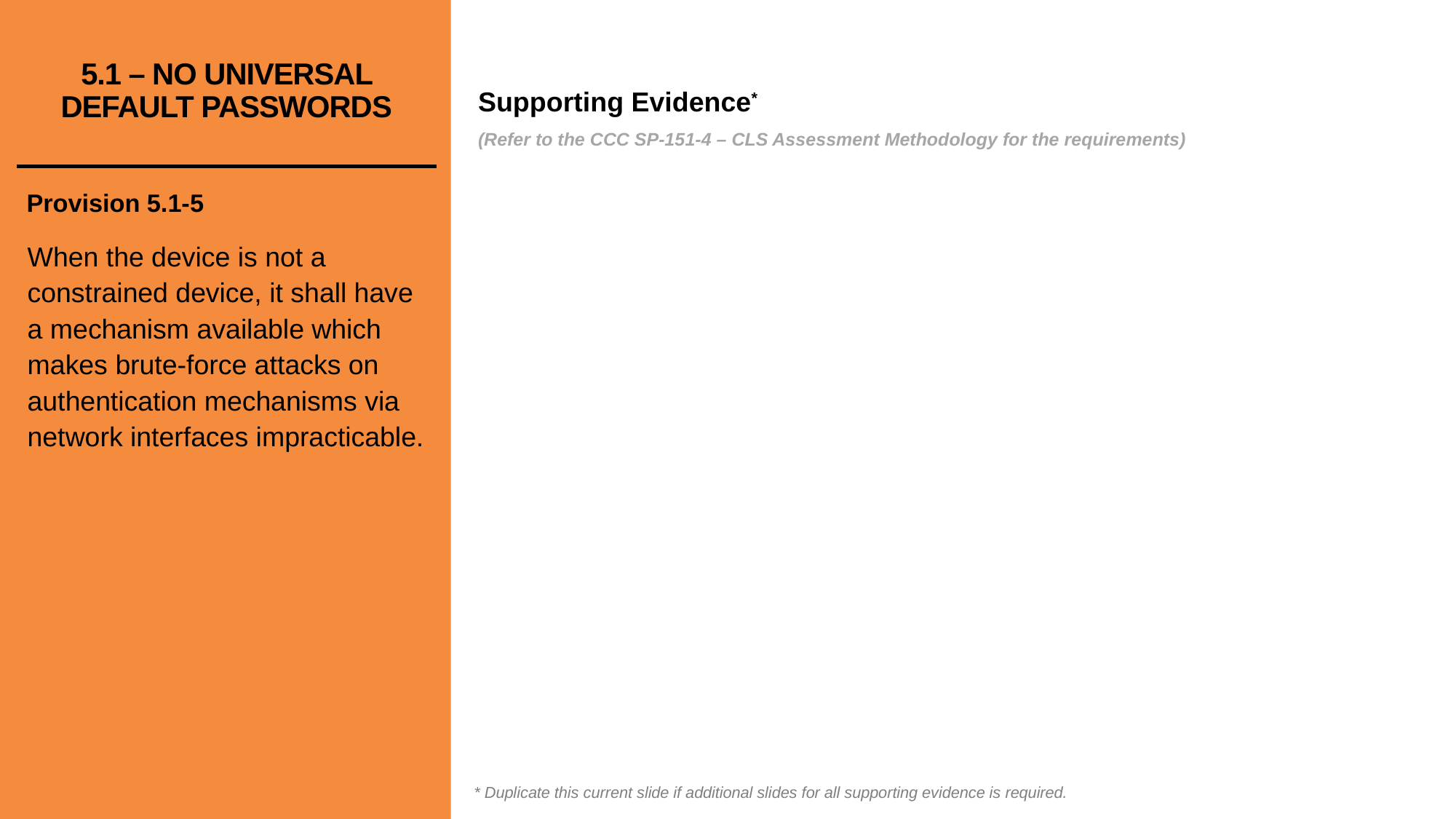

# 5.1 – NO UNIVERSAL DEFAULT PASSWORDS

Provision 5.1-5
When the device is not a constrained device, it shall have a mechanism available which makes brute-force attacks on authentication mechanisms via network interfaces impracticable.